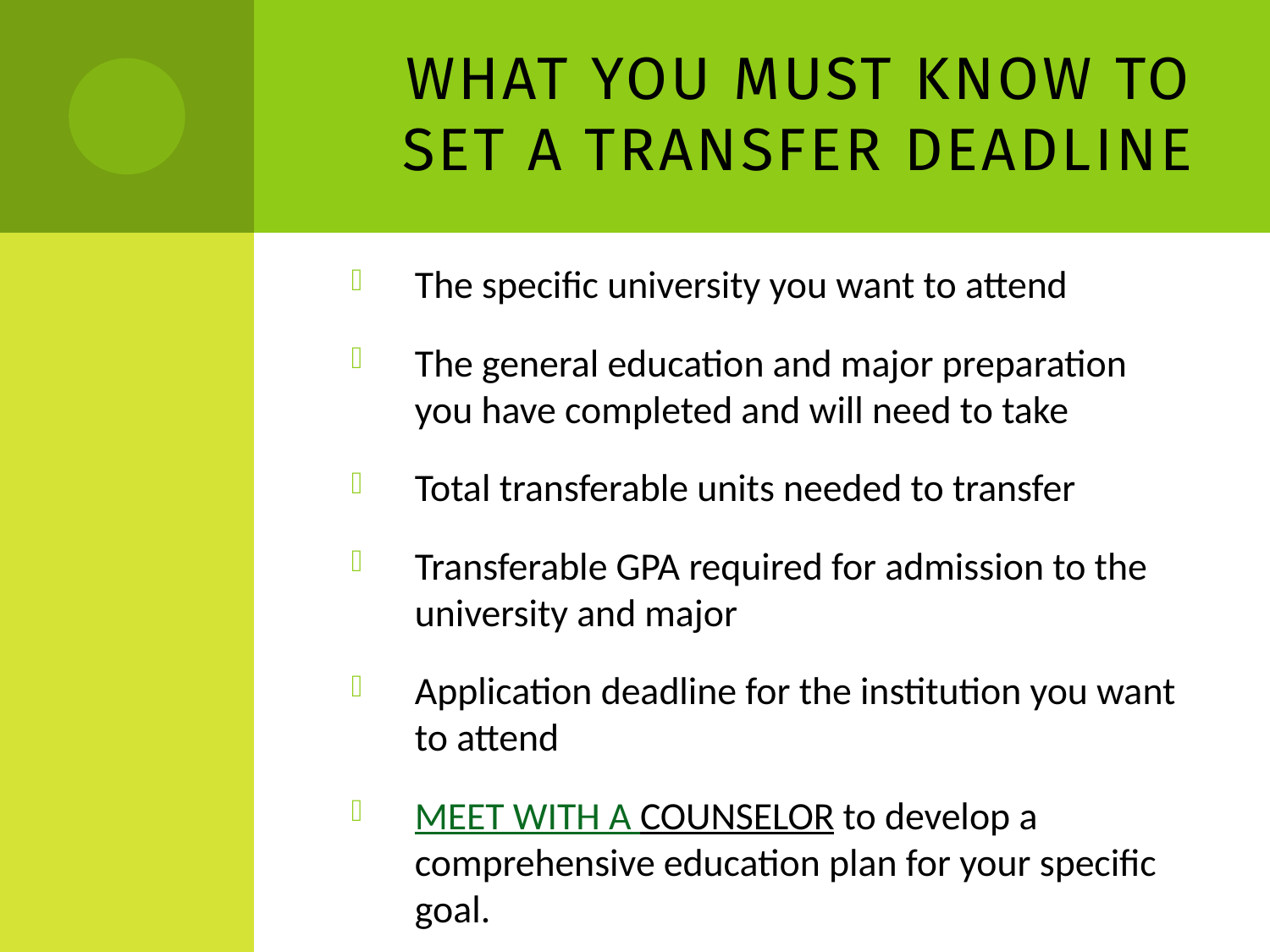

# What you must know to set a transfer deadline
The specific university you want to attend
The general education and major preparation you have completed and will need to take
Total transferable units needed to transfer
Transferable GPA required for admission to the university and major
Application deadline for the institution you want to attend
MEET WITH A COUNSELOR to develop a  comprehensive education plan for your specific goal.